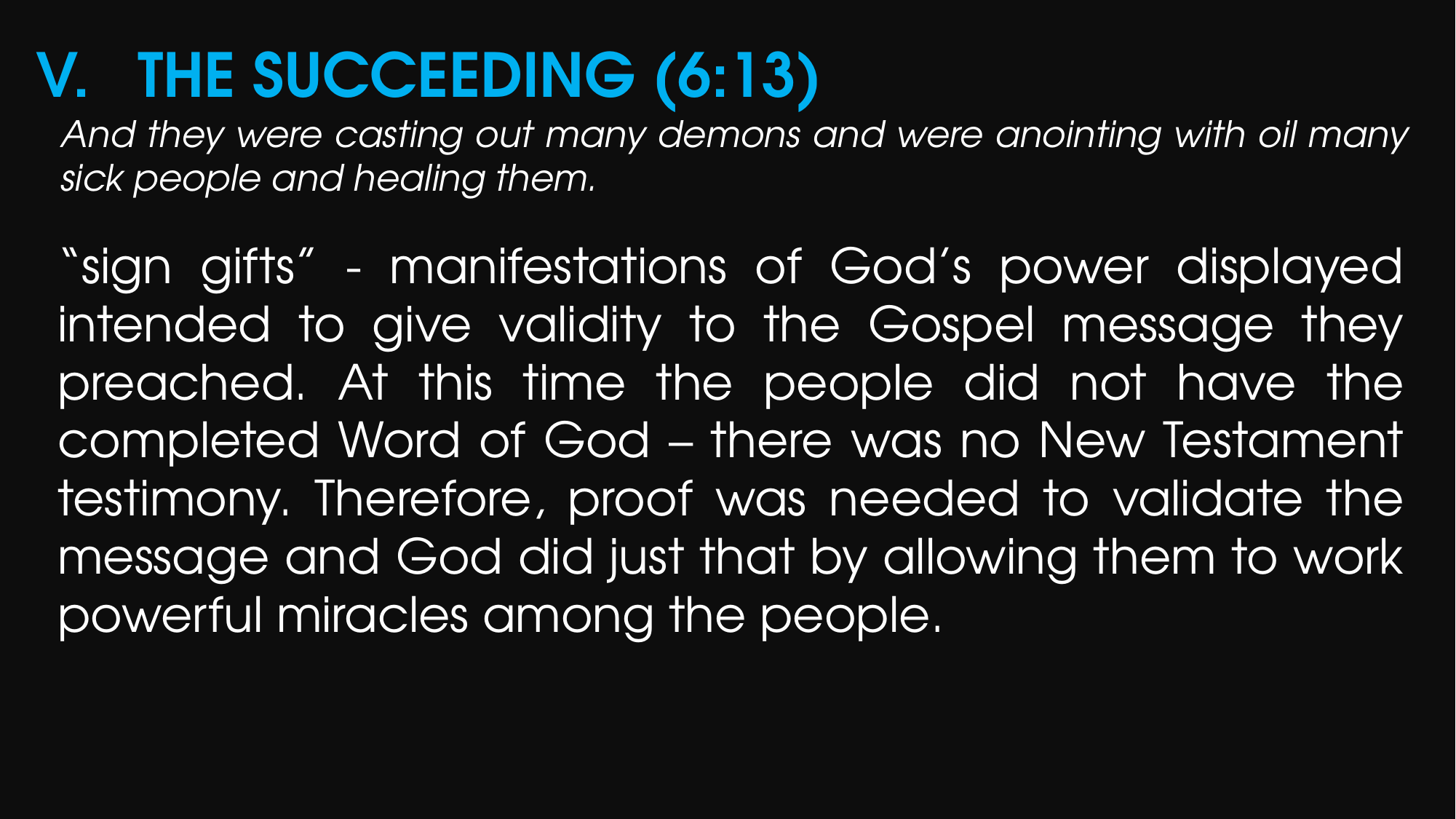

The succeeding (6:13)
And they were casting out many demons and were anointing with oil many sick people and healing them.
“sign gifts” - manifestations of God’s power displayed intended to give validity to the Gospel message they preached. At this time the people did not have the completed Word of God – there was no New Testament testimony. Therefore, proof was needed to validate the message and God did just that by allowing them to work powerful miracles among the people.